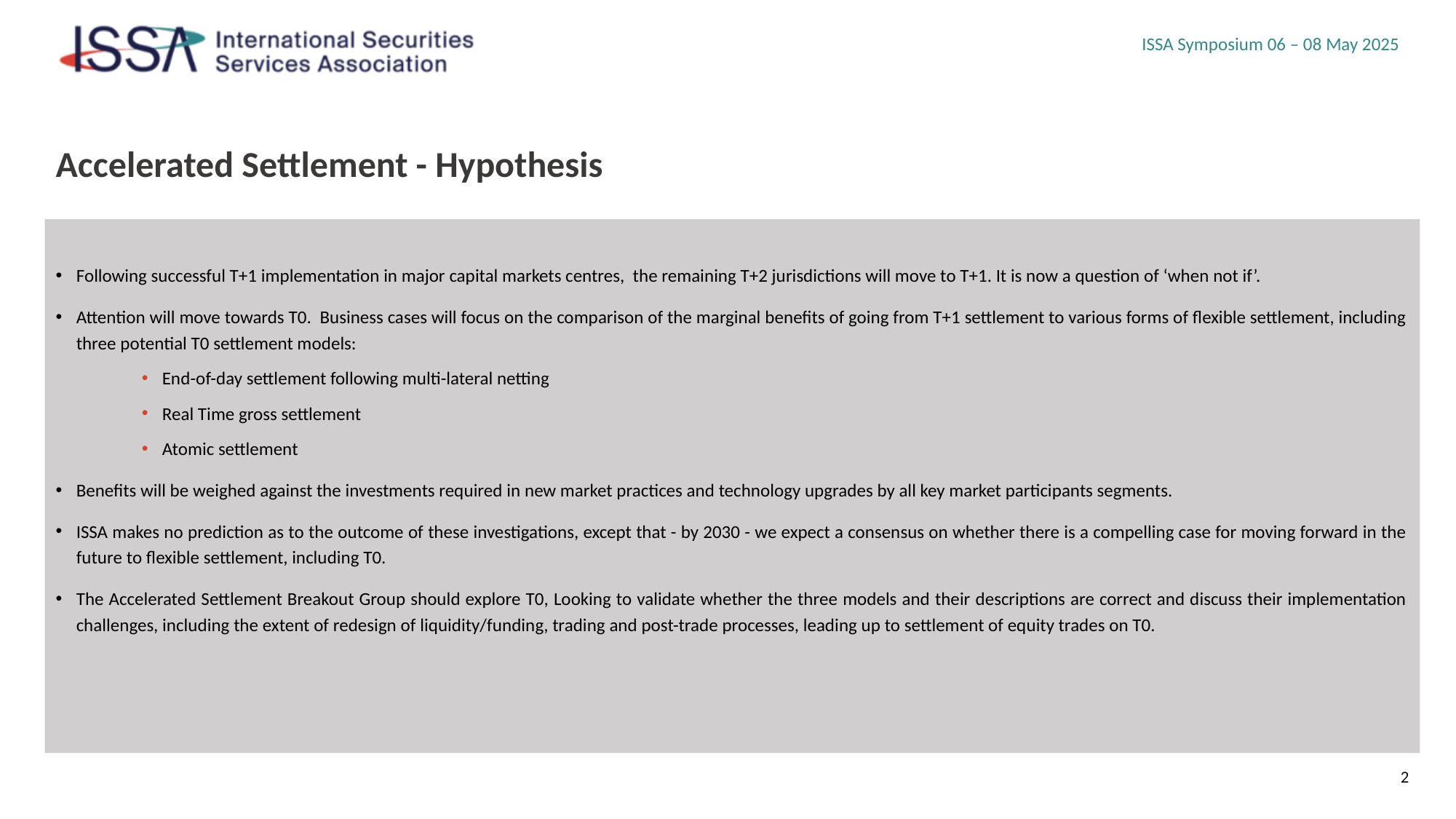

# Accelerated Settlement - Hypothesis

Following successful T+1 implementation in major capital markets centres,  the remaining T+2 jurisdictions will move to T+1. It is now a question of ‘when not if’.
Attention will move towards T0.  Business cases will focus on the comparison of the marginal benefits of going from T+1 settlement to various forms of flexible settlement, including three potential T0 settlement models:
End-of-day settlement following multi-lateral netting
Real Time gross settlement
Atomic settlement
Benefits will be weighed against the investments required in new market practices and technology upgrades by all key market participants segments.
ISSA makes no prediction as to the outcome of these investigations, except that - by 2030 - we expect a consensus on whether there is a compelling case for moving forward in the future to flexible settlement, including T0.
The Accelerated Settlement Breakout Group should explore T0, Looking to validate whether the three models and their descriptions are correct and discuss their implementation challenges, including the extent of redesign of liquidity/funding, trading and post-trade processes, leading up to settlement of equity trades on T0.

2